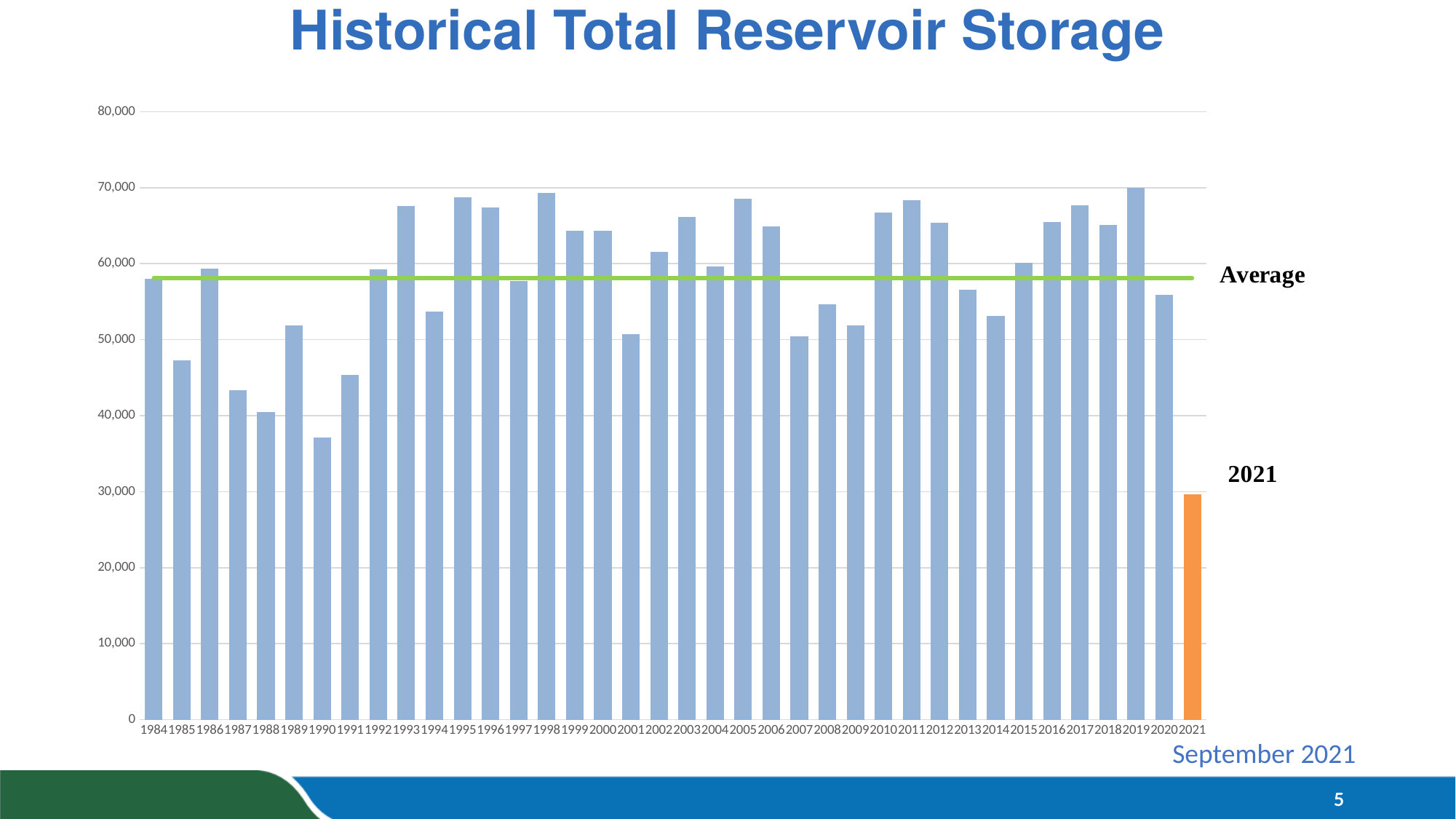

# Historical Total Reservoir Storage

### Chart

| Category | Total Reservoir Storage | Average |
|---|---|---|
| 1984 | 58020.0 | 58107.81578947369 |
| 1985 | 47258.0 | 58107.81578947369 |
| 1986 | 59398.0 | 58107.81578947369 |
| 1987 | 43320.0 | 58107.81578947369 |
| 1988 | 40480.0 | 58107.81578947369 |
| 1989 | 51913.0 | 58107.81578947369 |
| 1990 | 37147.0 | 58107.81578947369 |
| 1991 | 45340.0 | 58107.81578947369 |
| 1992 | 59255.0 | 58107.81578947369 |
| 1993 | 67576.0 | 58107.81578947369 |
| 1994 | 53713.0 | 58107.81578947369 |
| 1995 | 68751.0 | 58107.81578947369 |
| 1996 | 67405.0 | 58107.81578947369 |
| 1997 | 57725.0 | 58107.81578947369 |
| 1998 | 69347.0 | 58107.81578947369 |
| 1999 | 64369.0 | 58107.81578947369 |
| 2000 | 64371.0 | 58107.81578947369 |
| 2001 | 50706.0 | 58107.81578947369 |
| 2002 | 61573.0 | 58107.81578947369 |
| 2003 | 66107.0 | 58107.81578947369 |
| 2004 | 59617.0 | 58107.81578947369 |
| 2005 | 68532.0 | 58107.81578947369 |
| 2006 | 64946.0 | 58107.81578947369 |
| 2007 | 50475.0 | 58107.81578947369 |
| 2008 | 54691.0 | 58107.81578947369 |
| 2009 | 51878.0 | 58107.81578947369 |
| 2010 | 66766.0 | 58107.81578947369 |
| 2011 | 68389.0 | 58107.81578947369 |
| 2012 | 65382.0 | 58107.81578947369 |
| 2013 | 56596.0 | 58107.81578947369 |
| 2014 | 53151.0 | 58107.81578947369 |
| 2015 | 60073.0 | 58107.81578947369 |
| 2016 | 65434.0 | 58107.81578947369 |
| 2017 | 67721.0 | 58107.81578947369 |
| 2018 | 65145.0 | 58107.81578947369 |
| 2019 | 70013.0 | 58107.81578947369 |
| 2020 | 55878.0 | 58107.81578947369 |
| 2021 | 29636.0 | 58107.81578947369 |
September 2021
5